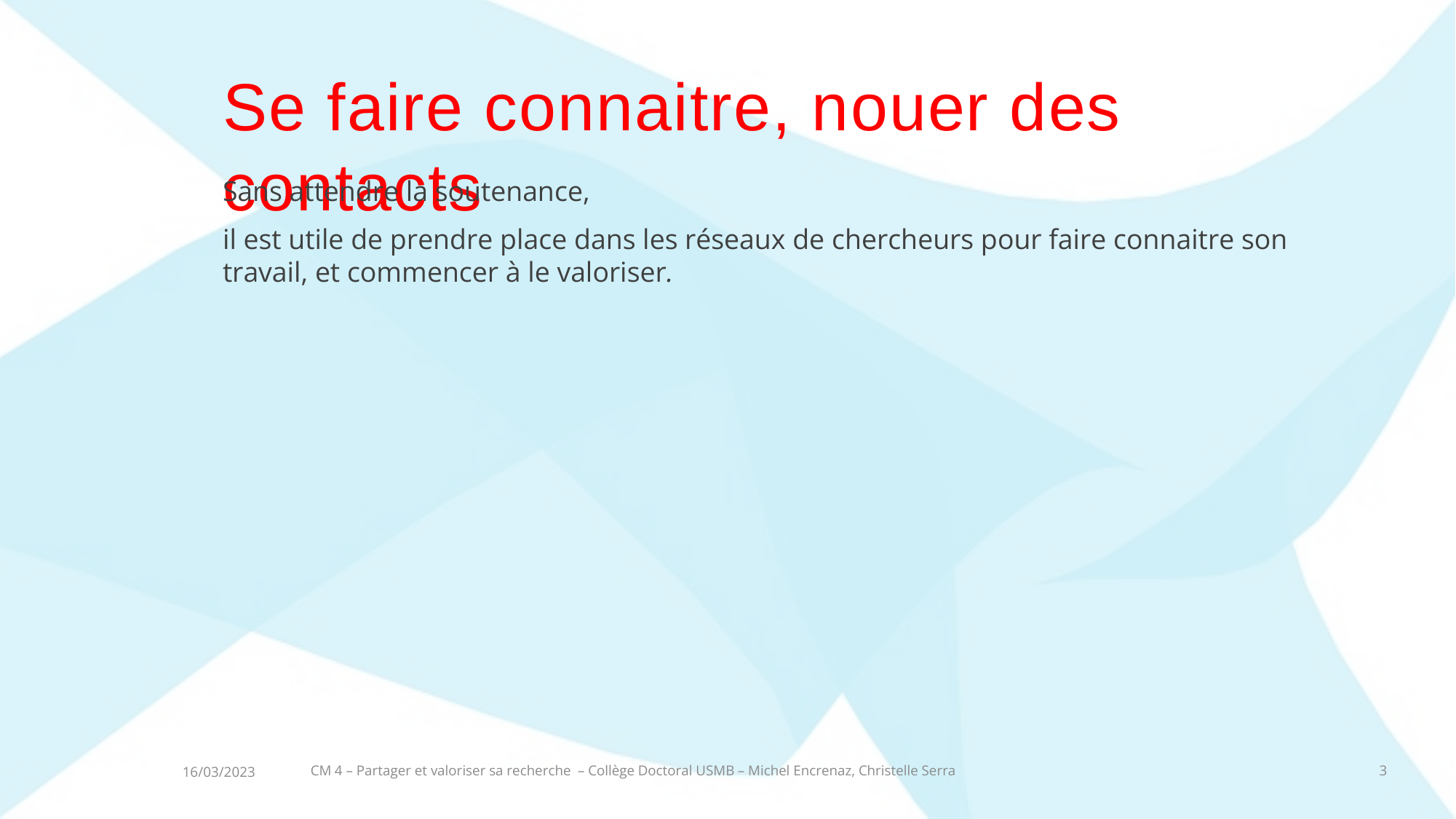

# Se faire connaitre, nouer des contacts
Sans attendre la soutenance,
il est utile de prendre place dans les réseaux de chercheurs pour faire connaitre son travail, et commencer à le valoriser.
CM 4 – Partager et valoriser sa recherche  – Collège Doctoral USMB – Michel Encrenaz, Christelle Serra
3
16/03/2023